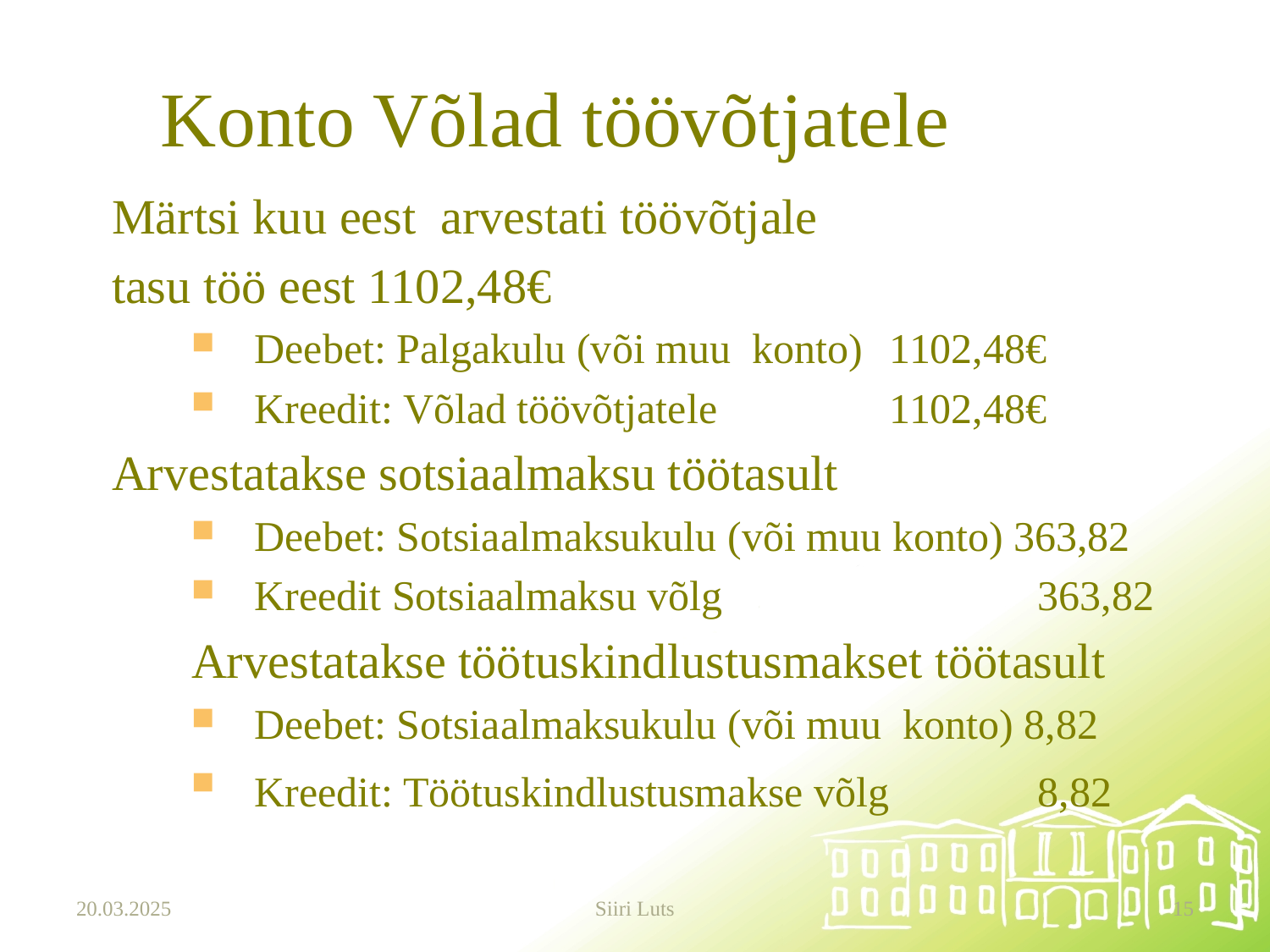

# Konto Võlad töövõtjatele
Märtsi kuu eest  arvestati töövõtjale
tasu töö eest 1102,48€
Deebet: Palgakulu (või muu  konto)	1102,48€
Kreedit: Võlad töövõtjatele  		1102,48€
Arvestatakse sotsiaalmaksu töötasult
Deebet: Sotsiaalmaksukulu (või muu konto) 363,82
Kreedit Sotsiaalmaksu võlg			  363,82
Arvestatakse töötuskindlustusmakset töötasult
Deebet: Sotsiaalmaksukulu (või muu  konto) 8,82
Kreedit: Töötuskindlustusmakse võlg	  8,82
20.03.2025
Siiri Luts
15